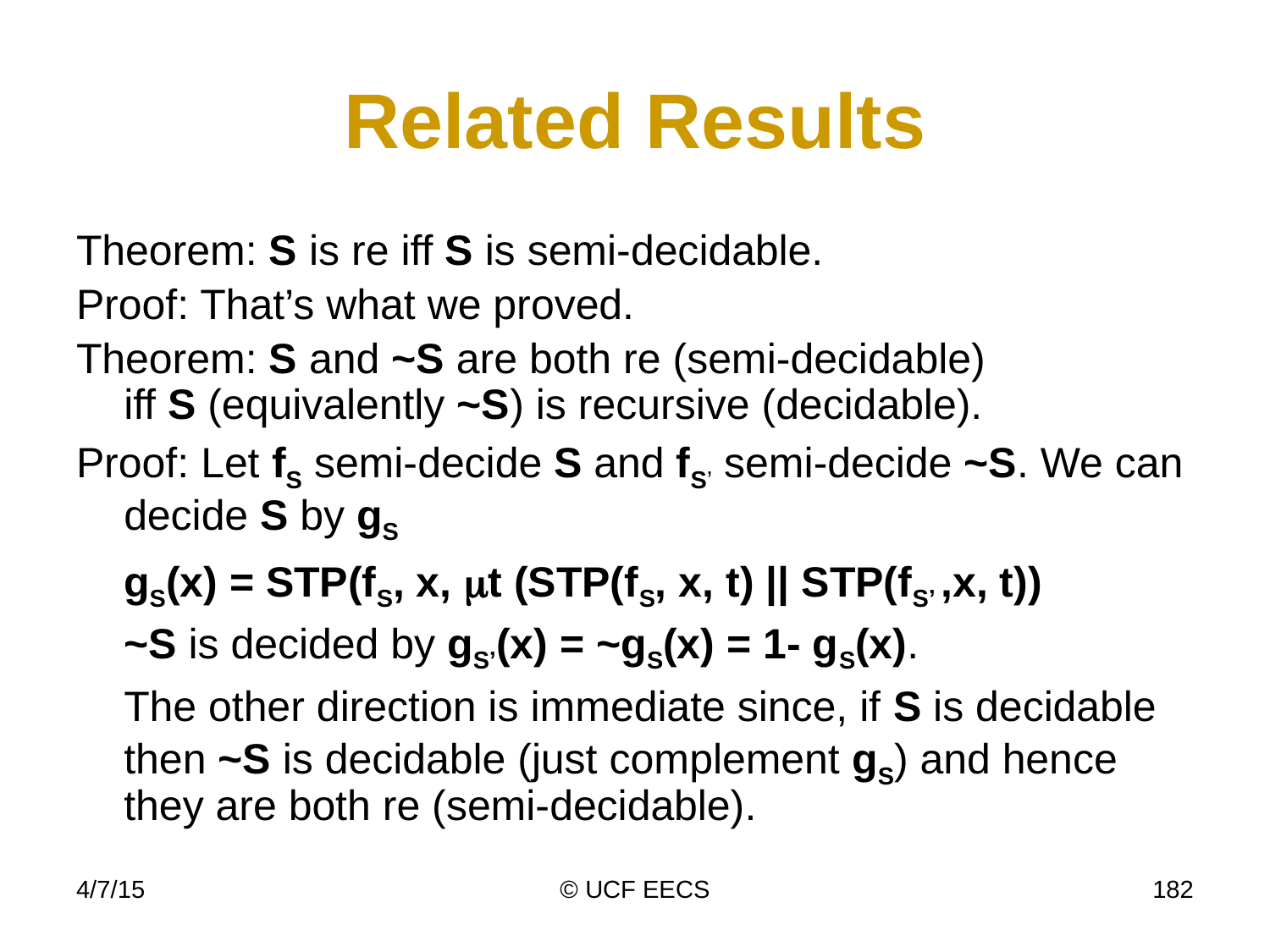

# Related Results
Theorem: S is re iff S is semi-decidable.
Proof: That’s what we proved.
Theorem: S and ~S are both re (semi-decidable)
iff S (equivalently ~S) is recursive (decidable).
Proof: Let fS semi-decide S and fS’ semi-decide ~S. We can decide S by gS
	gS(x) = STP(fS, x, μt (STP(fS, x, t) || STP(fS’ ,x, t))
	~S is decided by gS’(x) = ~gS(x) = 1- gS(x).
	The other direction is immediate since, if S is decidable then ~S is decidable (just complement gS) and hence they are both re (semi-decidable).
4/7/15
© UCF EECS
182